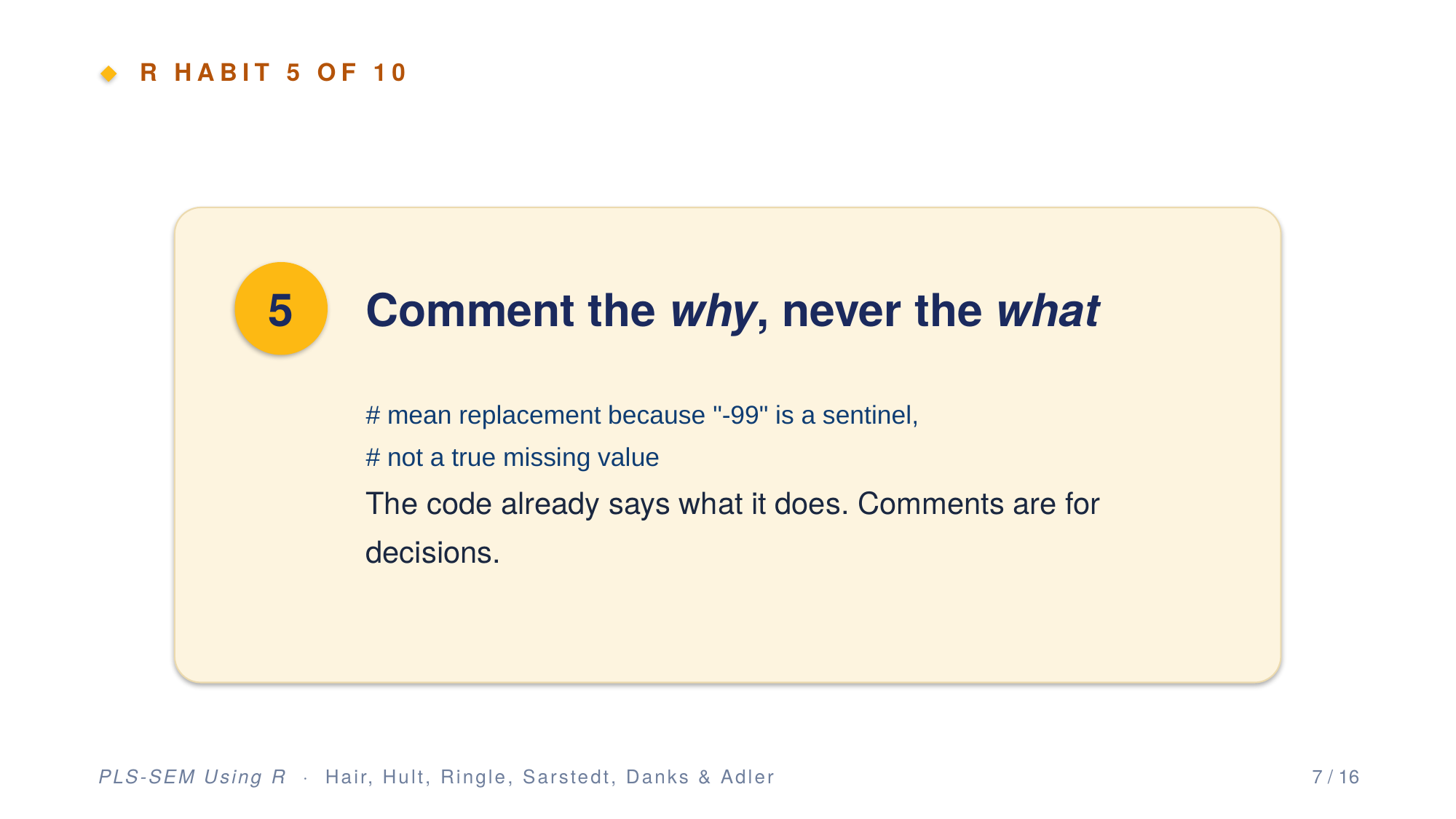

R HABIT 5 OF 10

Comment the why, never the what
5
# mean replacement because "-99" is a sentinel,
# not a true missing value
The code already says what it does. Comments are for decisions.
PLS-SEM Using R  ·  Hair, Hult, Ringle, Sarstedt, Danks & Adler
7 / 16